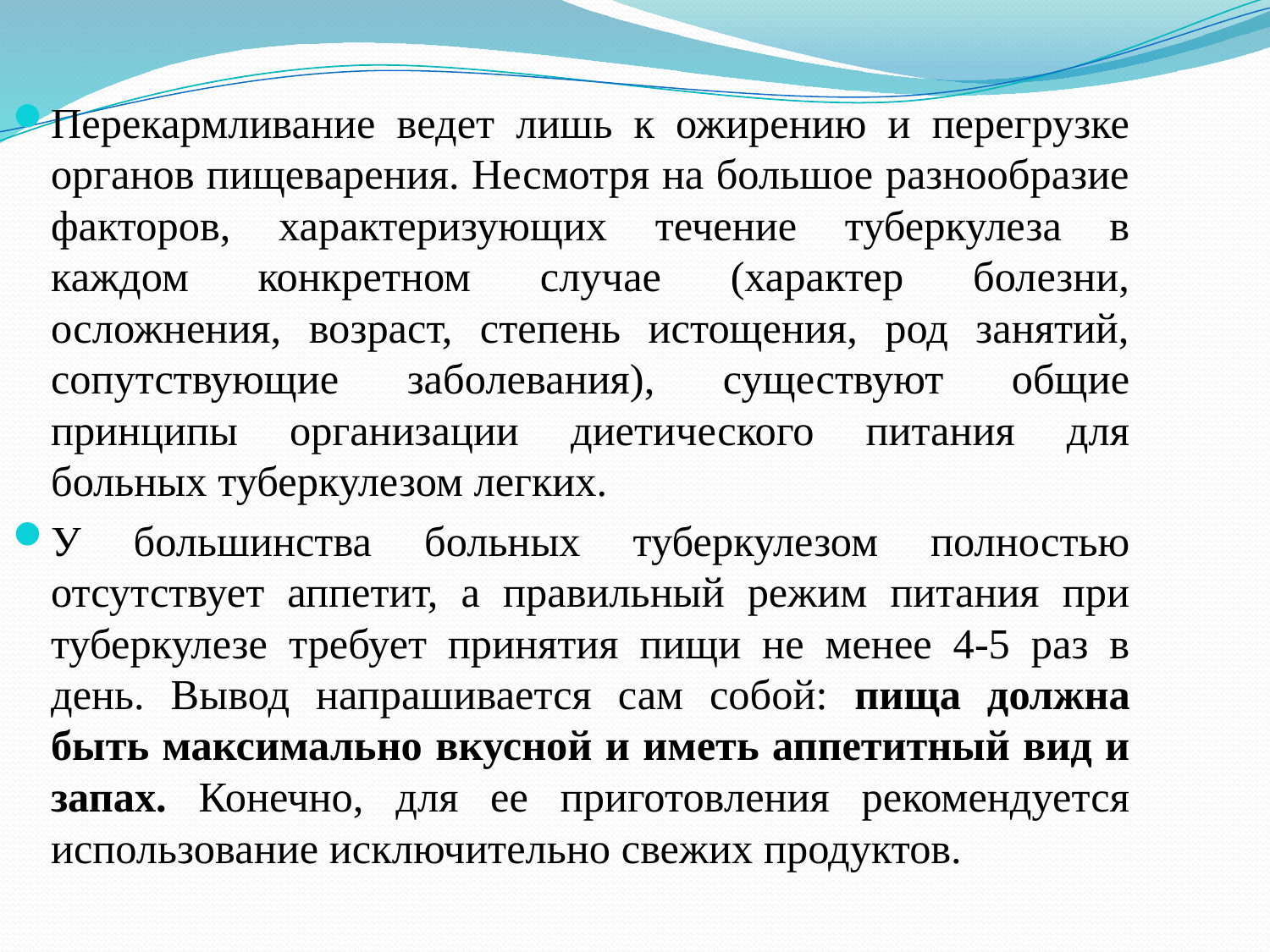

Перекармливание ведет лишь к ожирению и перегрузке органов пищеварения. Несмотря на большое разнообразие факторов, характеризующих течение туберкулеза в каждом конкретном случае (характер болезни, осложнения, возраст, степень истощения, род занятий, сопутствующие заболевания), существуют общие принципы организации диетического питания для больных туберкулезом легких.
У большинства больных туберкулезом полностью отсутствует аппетит, а правильный режим питания при туберкулезе требует принятия пищи не менее 4-5 раз в день. Вывод напрашивается сам собой: пища должна быть максимально вкусной и иметь аппетитный вид и запах. Конечно, для ее приготовления рекомендуется использование исключительно свежих продуктов.